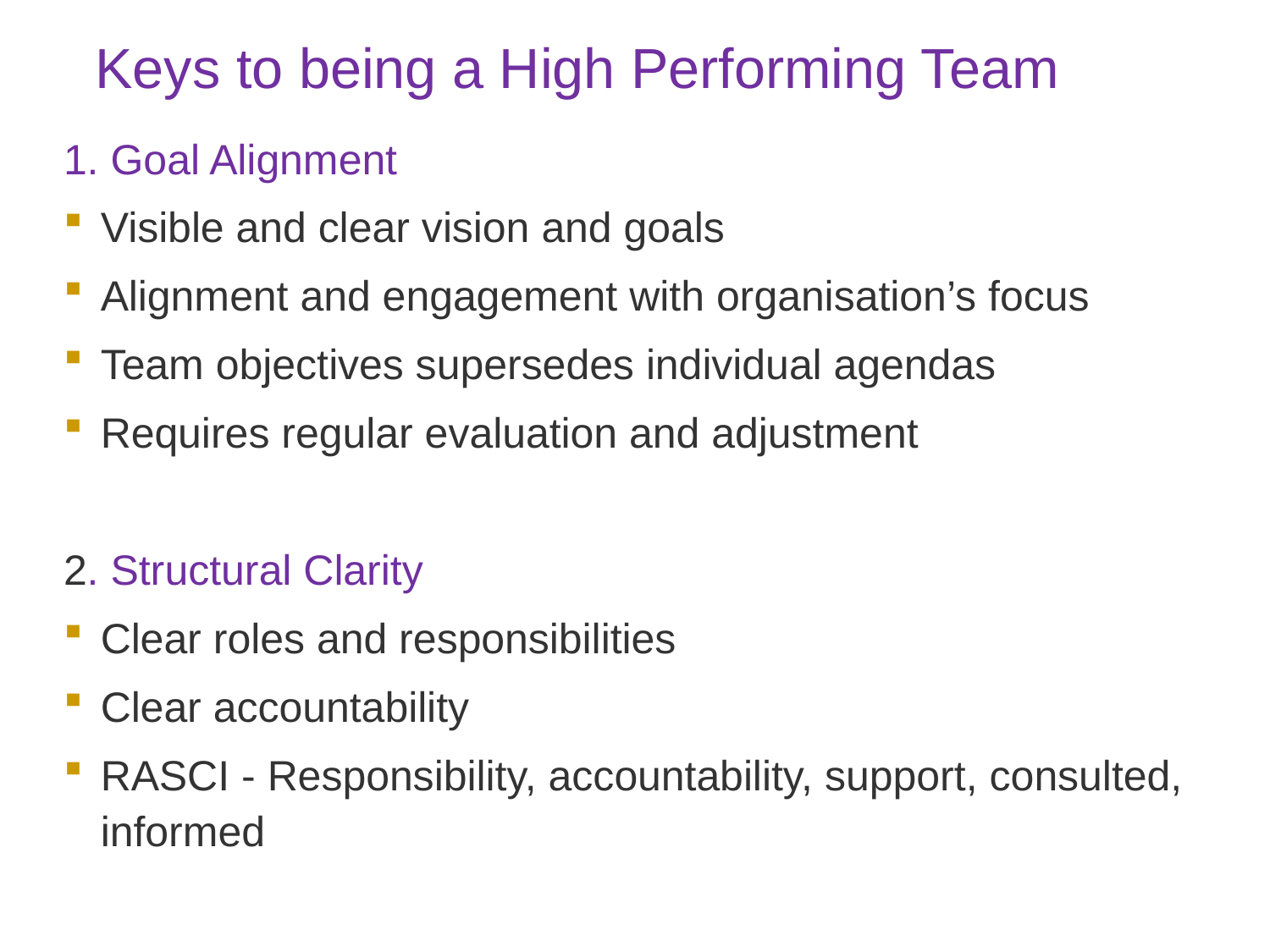

# Keys to being a High Performing Team
1. Goal Alignment
Visible and clear vision and goals
Alignment and engagement with organisation’s focus
Team objectives supersedes individual agendas
Requires regular evaluation and adjustment

2. Structural Clarity
Clear roles and responsibilities
Clear accountability
RASCI - Responsibility, accountability, support, consulted, informed